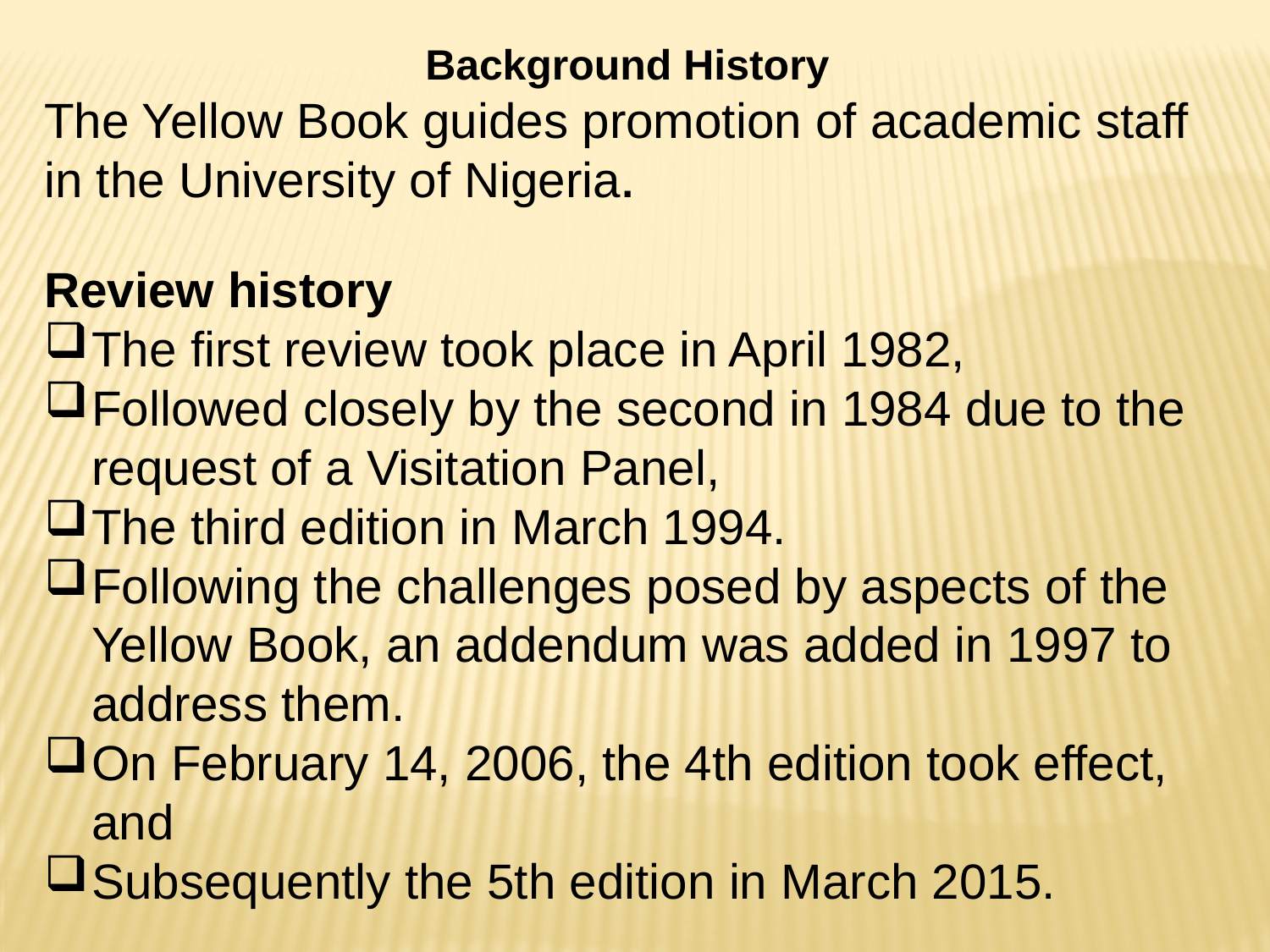

Background History
The Yellow Book guides promotion of academic staff in the University of Nigeria.

Review history
The first review took place in April 1982,
Followed closely by the second in 1984 due to the request of a Visitation Panel,
The third edition in March 1994.
Following the challenges posed by aspects of the Yellow Book, an addendum was added in 1997 to address them.
On February 14, 2006, the 4th edition took effect, and
Subsequently the 5th edition in March 2015.